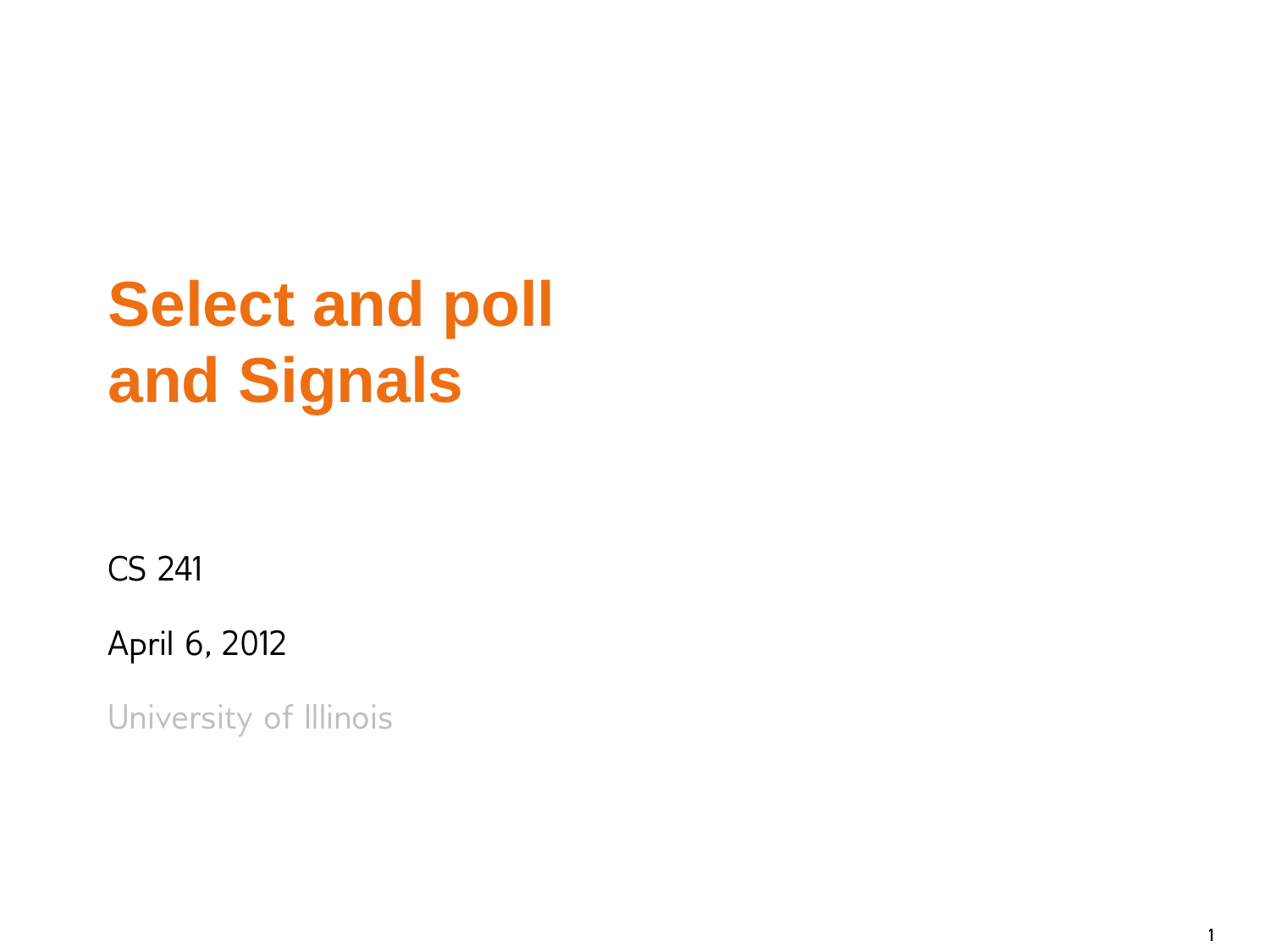

# Select and poll and Signals
CS 241
April 6, 2012
University of Illinois